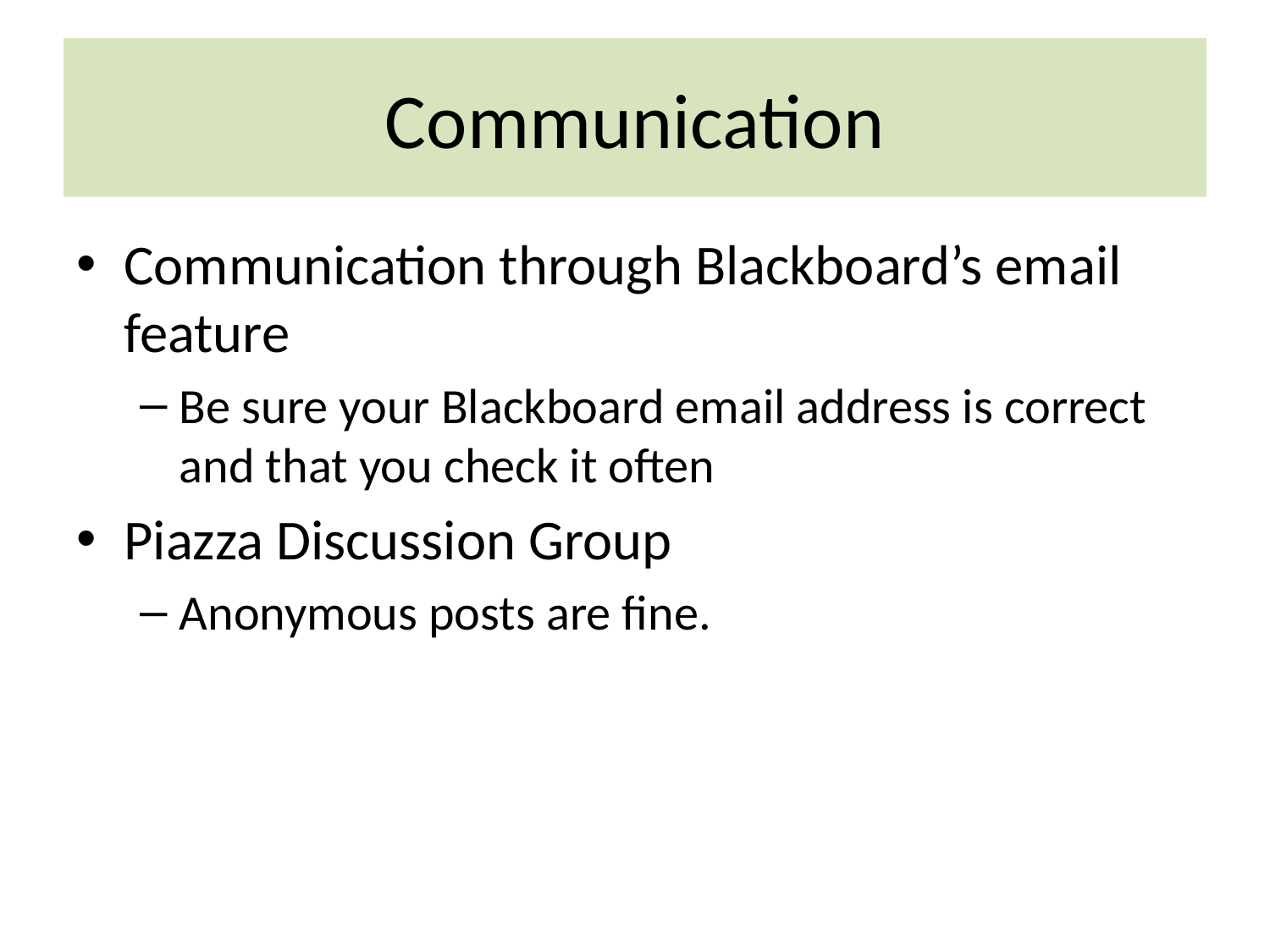

# Communication
Communication through Blackboard’s email feature
Be sure your Blackboard email address is correct and that you check it often
Piazza Discussion Group
Anonymous posts are fine.